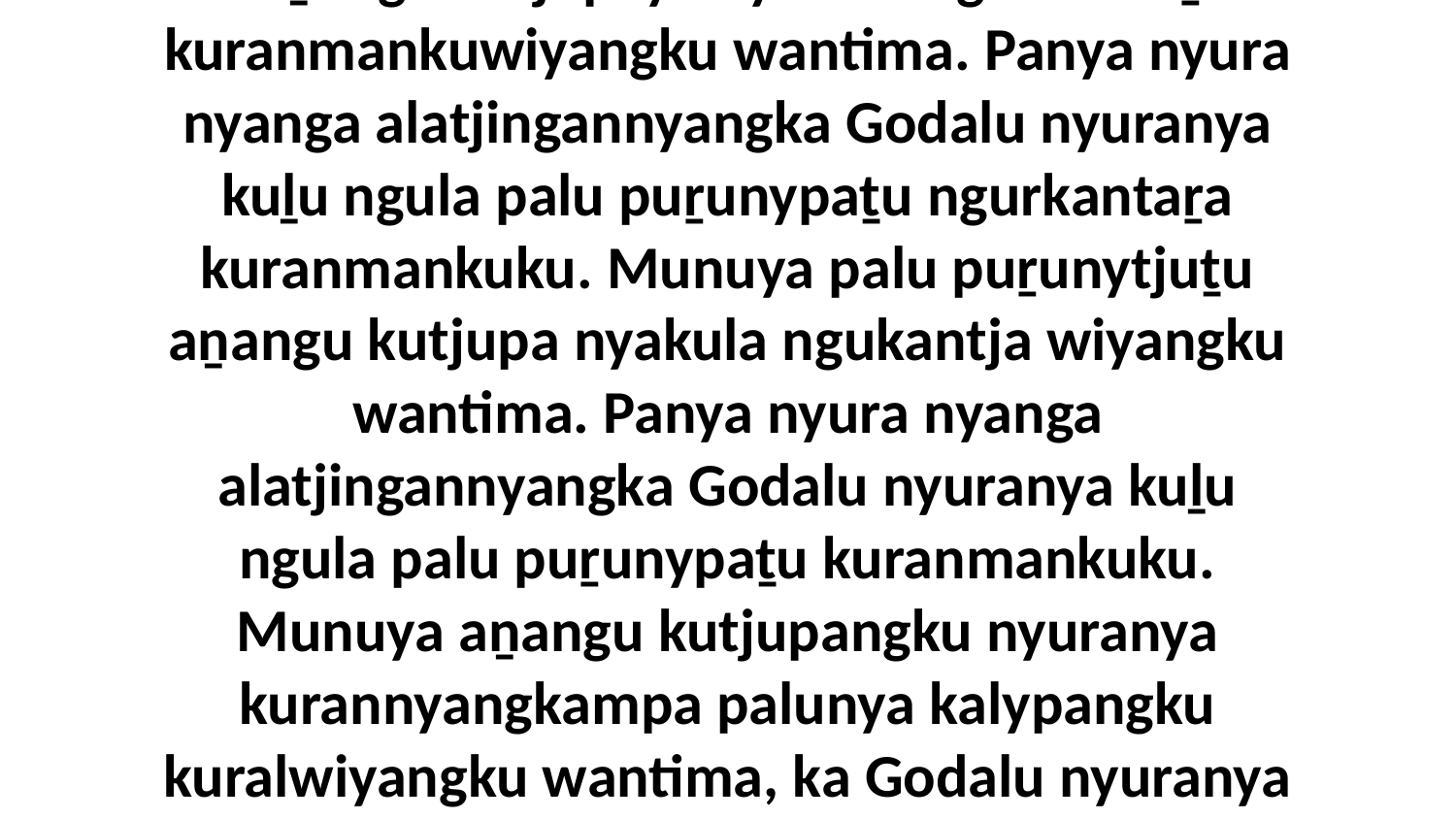

37 Munu Jesulu piṟuku wangkangi alatji, “Aṉangu kutjupaya nyakula ngurkantaṟa kuranmankuwiyangku wantima. Panya nyura nyanga alatjingannyangka Godalu nyuranya kuḻu ngula palu puṟunypaṯu ngurkantaṟa kuranmankuku. Munuya palu puṟunytjuṯu aṉangu kutjupa nyakula ngukantja wiyangku wantima. Panya nyura nyanga alatjingannyangka Godalu nyuranya kuḻu ngula palu puṟunypaṯu kuranmankuku. Munuya aṉangu kutjupangku nyuranya kurannyangkampa palunya kalypangku kuralwiyangku wantima, ka Godalu nyuranya palu puṟunypaṯu kura palyannyangka nyakula kalypangkuṯu wantiku.